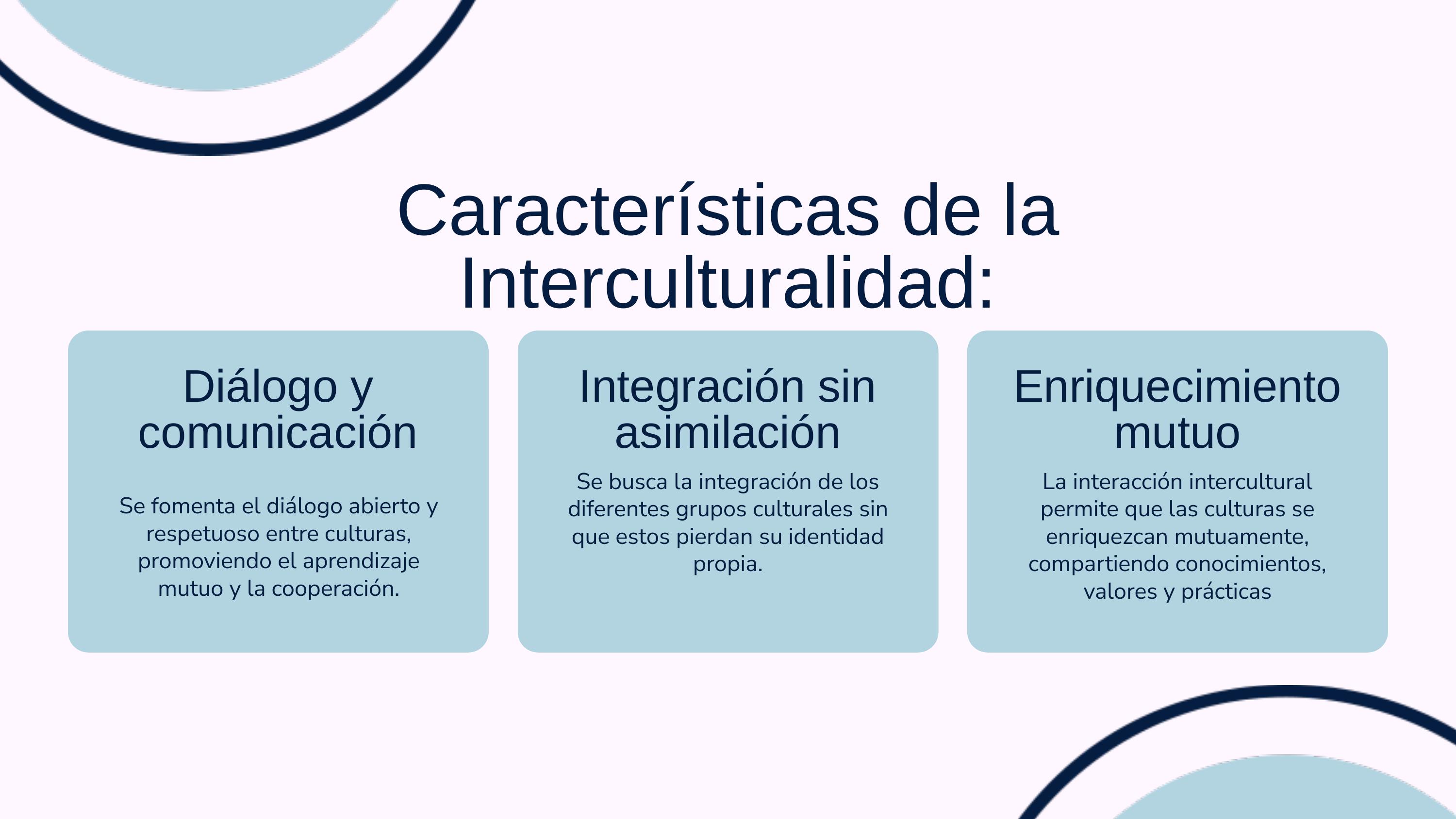

Características de la Interculturalidad:

Diálogo y comunicación
Integración sin asimilación
Enriquecimiento mutuo
Se busca la integración de los diferentes grupos culturales sin que estos pierdan su identidad propia.
La interacción intercultural permite que las culturas se enriquezcan mutuamente, compartiendo conocimientos, valores y prácticas
Se fomenta el diálogo abierto y respetuoso entre culturas, promoviendo el aprendizaje mutuo y la cooperación.